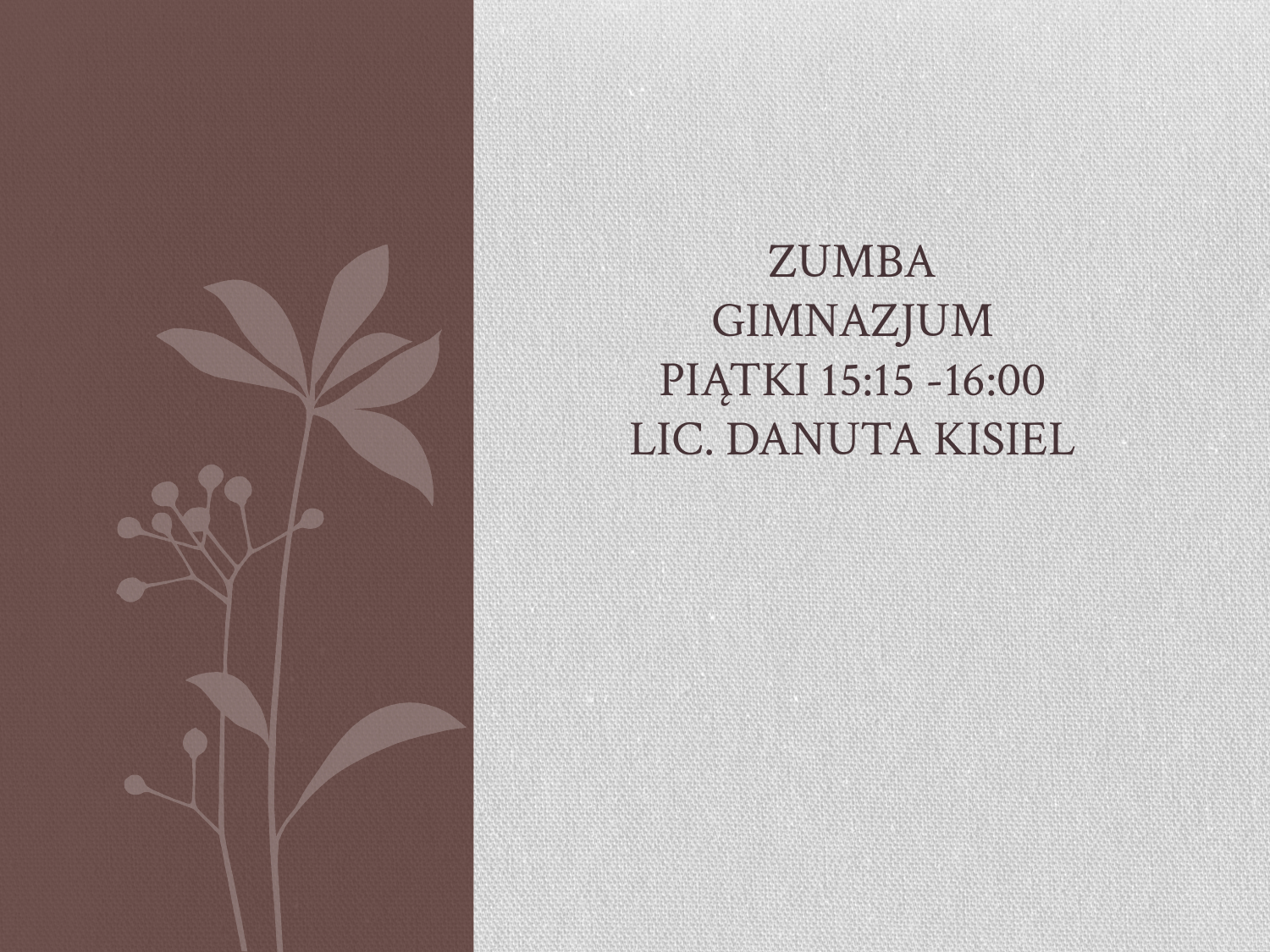

# Zumba gimnazjum piątki 15:15 -16:00 lic. Danuta Kisiel